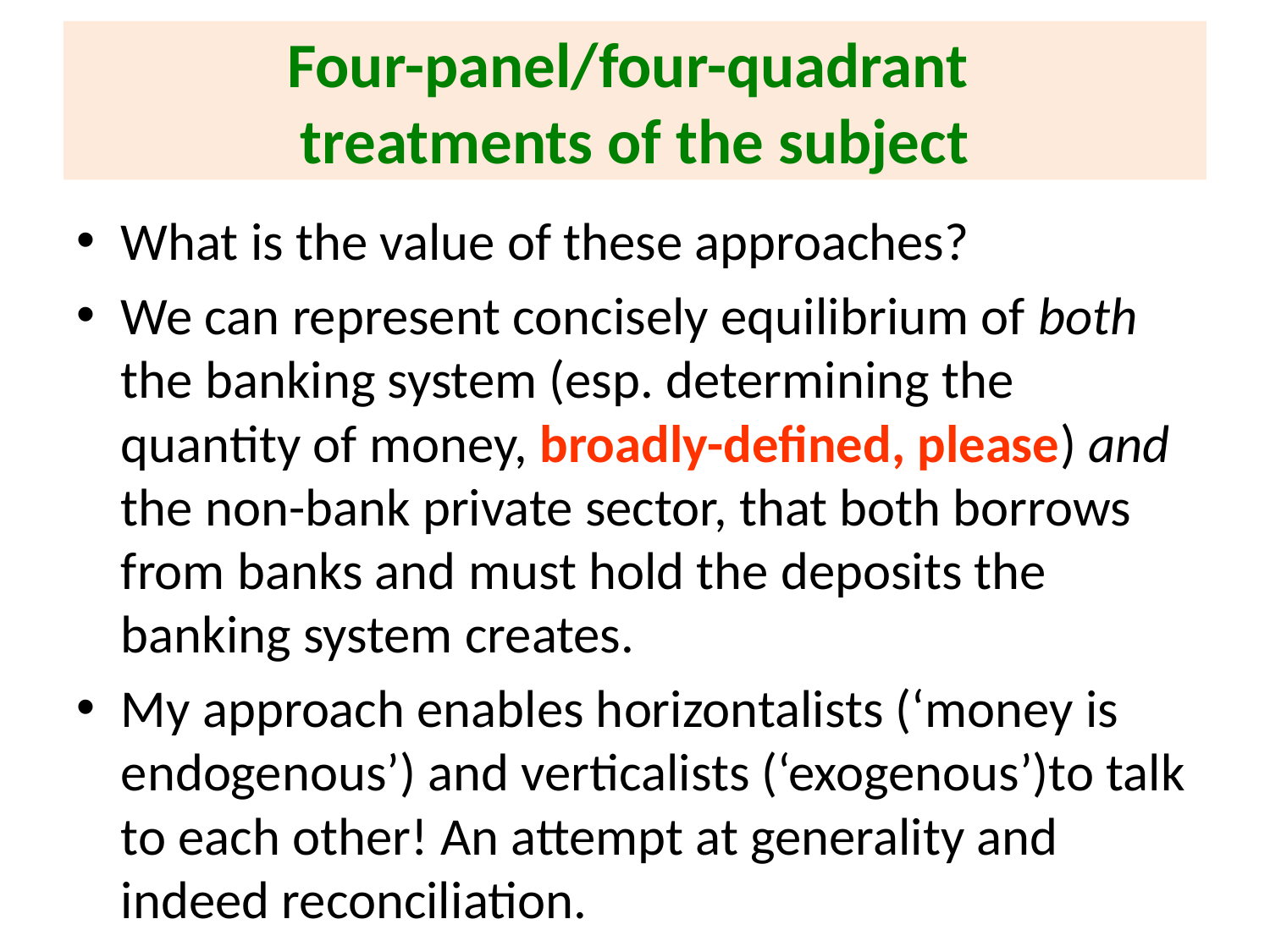

# Four-panel/four-quadrant treatments of the subject
What is the value of these approaches?
We can represent concisely equilibrium of both the banking system (esp. determining the quantity of money, broadly-defined, please) and the non-bank private sector, that both borrows from banks and must hold the deposits the banking system creates.
My approach enables horizontalists (‘money is endogenous’) and verticalists (‘exogenous’)to talk to each other! An attempt at generality and indeed reconciliation.